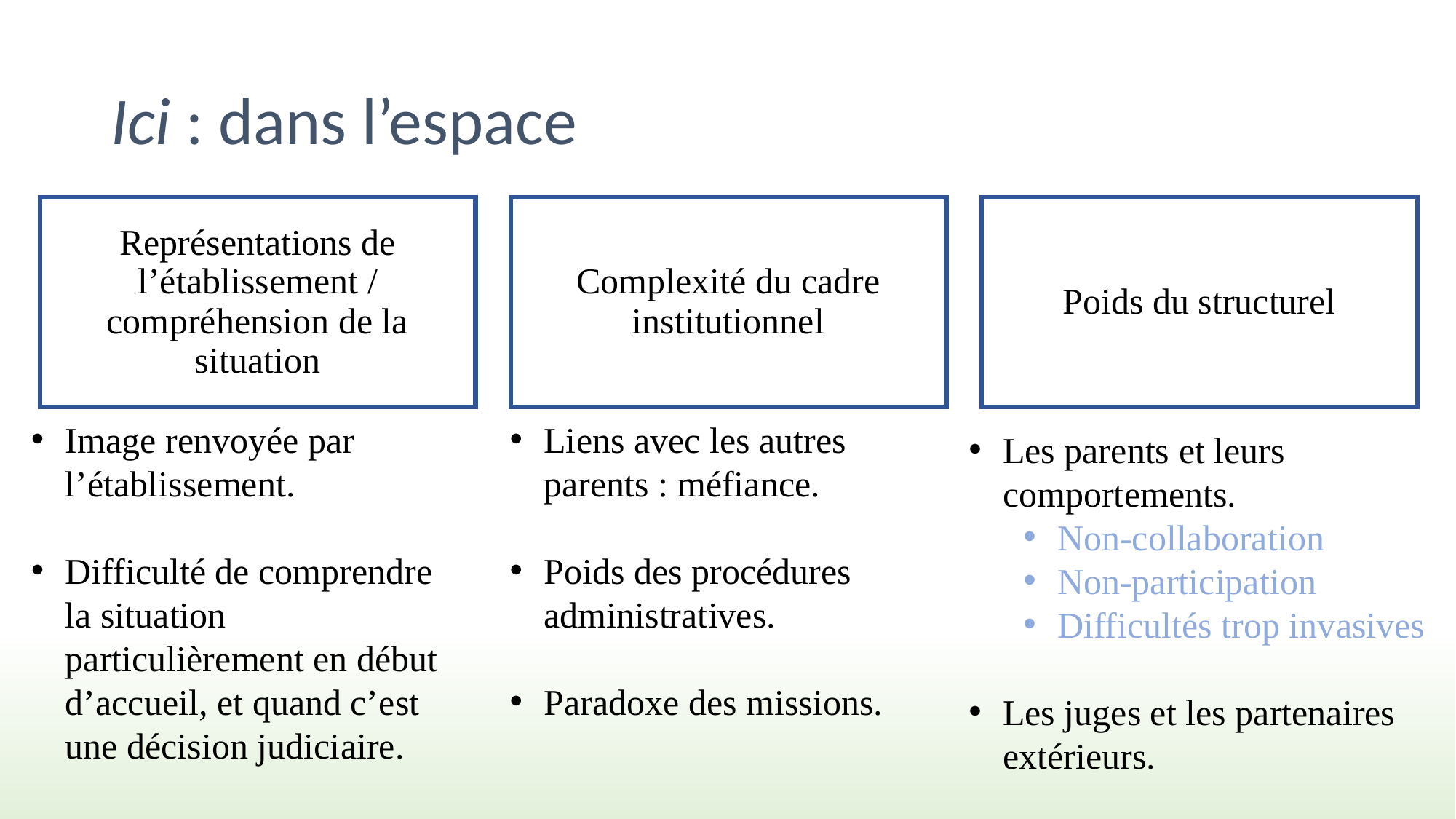

# Ici : dans l’espace
Représentations de l’établissement / compréhension de la situation
Complexité du cadre institutionnel
Poids du structurel
Image renvoyée par l’établissement.

Difficulté de comprendre la situation particulièrement en début d’accueil, et quand c’est une décision judiciaire.
Liens avec les autres parents : méfiance.

Poids des procédures administratives.

Paradoxe des missions.
Les parents et leurs comportements.
Non-collaboration
Non-participation
Difficultés trop invasives

Les juges et les partenaires extérieurs.